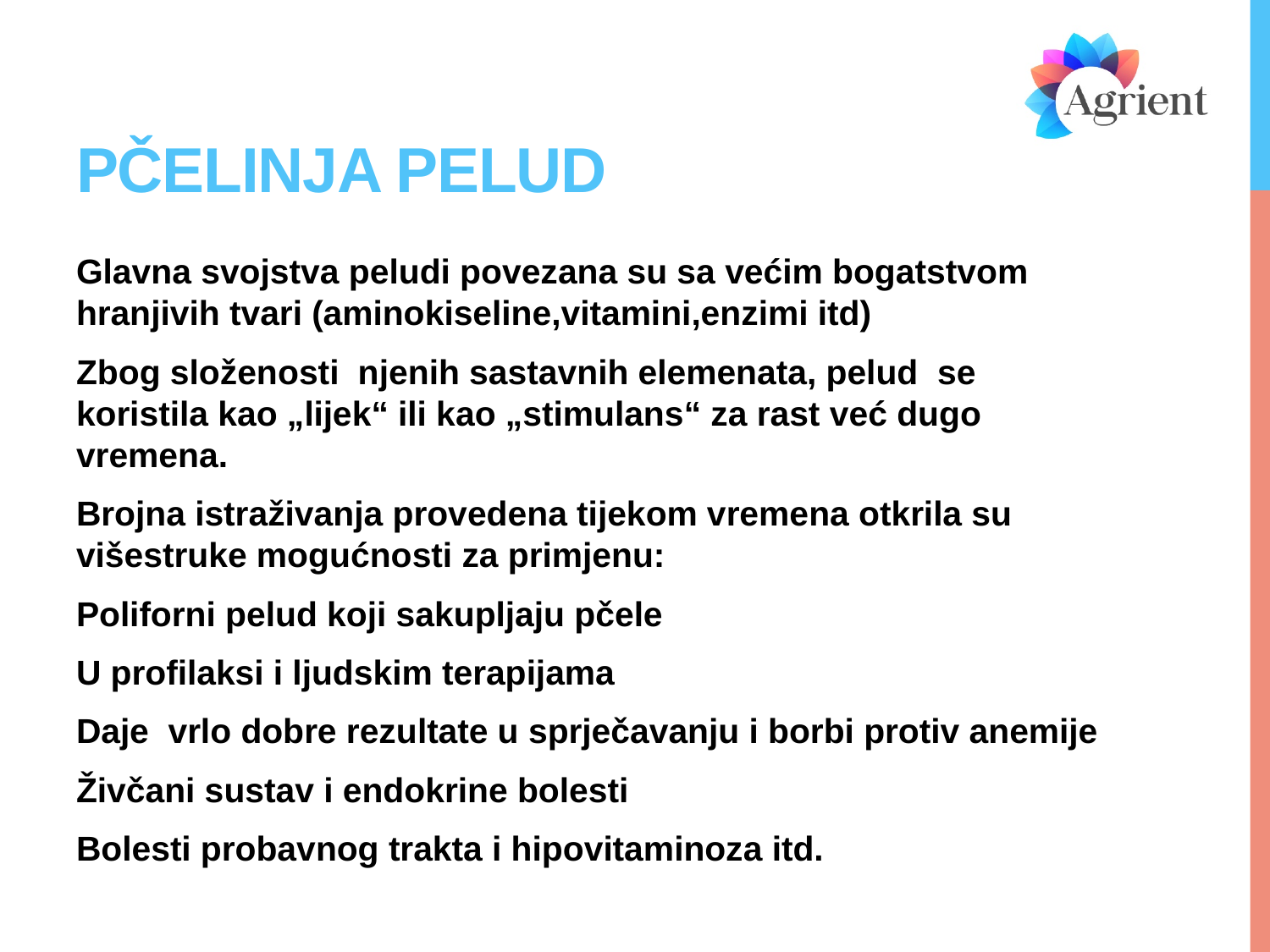

# Pčelinja pelud
Glavna svojstva peludi povezana su sa većim bogatstvom hranjivih tvari (aminokiseline,vitamini,enzimi itd)
Zbog složenosti  njenih sastavnih elemenata, pelud  se koristila kao „lijek“ ili kao „stimulans“ za rast već dugo vremena.
Brojna istraživanja provedena tijekom vremena otkrila su višestruke mogućnosti za primjenu:
Poliforni pelud koji sakupljaju pčele
U profilaksi i ljudskim terapijama
Daje  vrlo dobre rezultate u sprječavanju i borbi protiv anemije
Živčani sustav i endokrine bolesti
Bolesti probavnog trakta i hipovitaminoza itd.